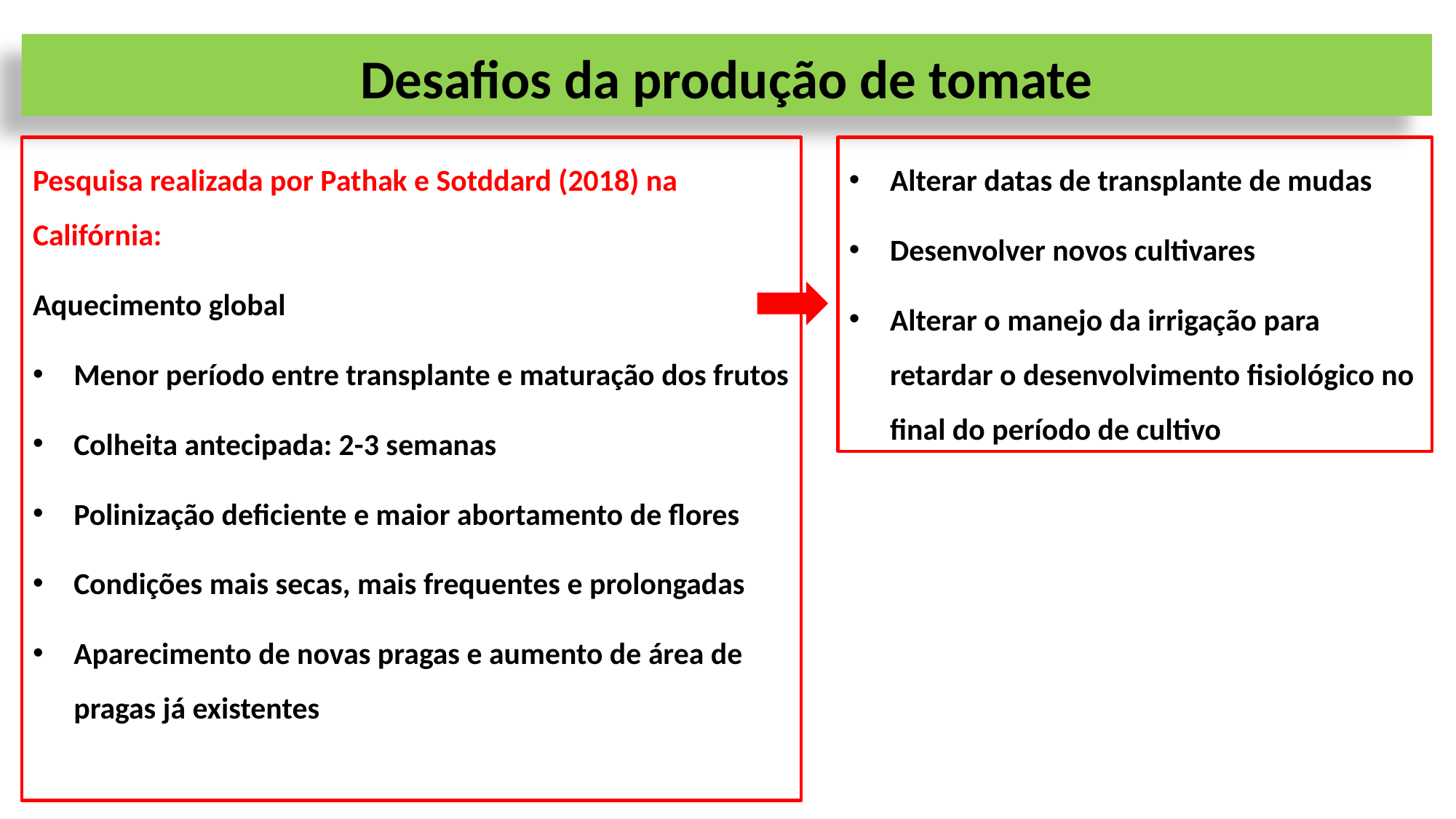

Desafios da produção de tomate
Pesquisa realizada por Pathak e Sotddard (2018) na Califórnia:
Aquecimento global
Menor período entre transplante e maturação dos frutos
Colheita antecipada: 2-3 semanas
Polinização deficiente e maior abortamento de flores
Condições mais secas, mais frequentes e prolongadas
Aparecimento de novas pragas e aumento de área de pragas já existentes

Alterar datas de transplante de mudas
Desenvolver novos cultivares
Alterar o manejo da irrigação para retardar o desenvolvimento fisiológico no final do período de cultivo